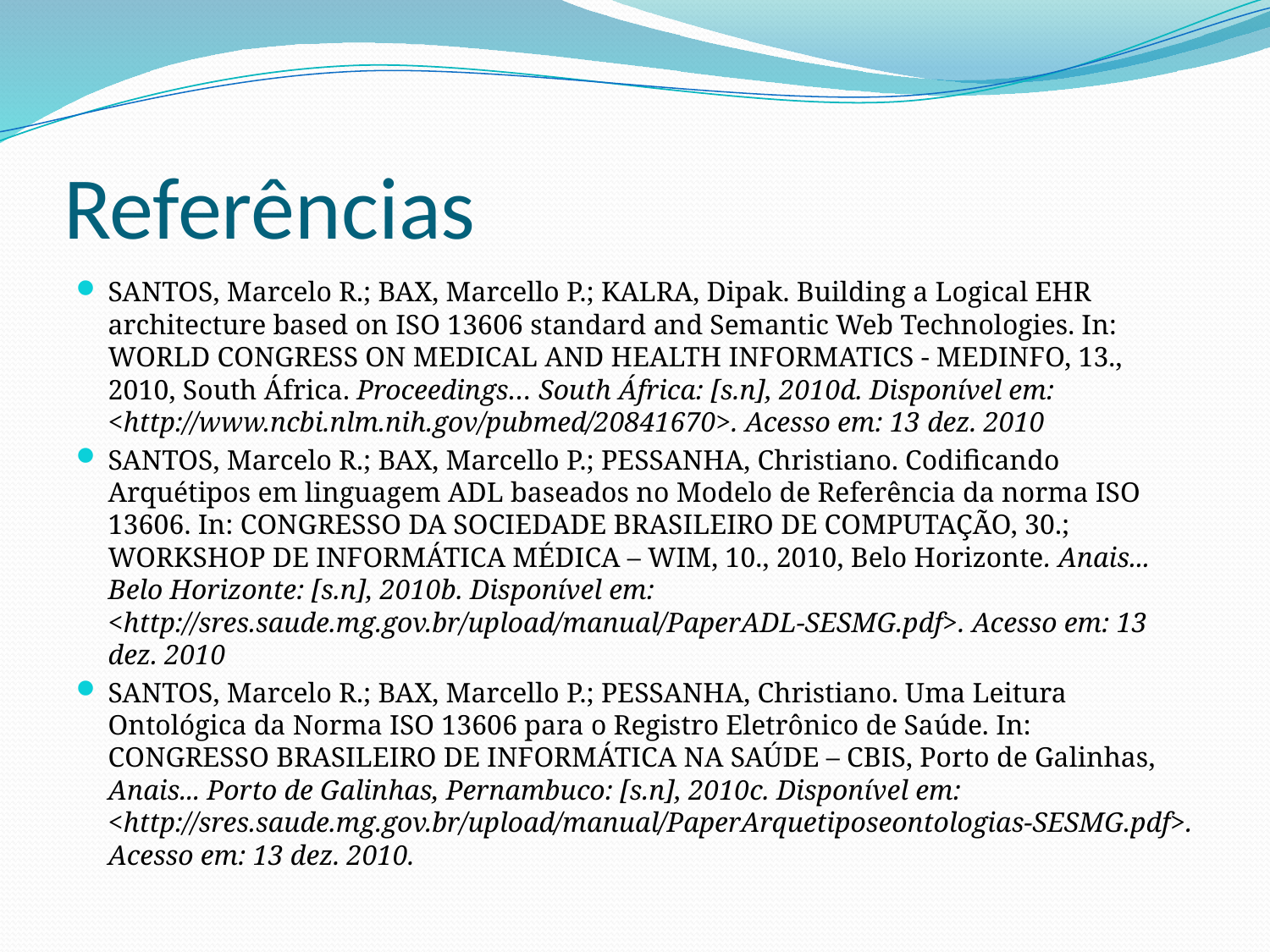

# Referências
SANTOS, Marcelo R.; BAX, Marcello P.; KALRA, Dipak. Building a Logical EHR architecture based on ISO 13606 standard and Semantic Web Technologies. In: WORLD CONGRESS ON MEDICAL AND HEALTH INFORMATICS - MEDINFO, 13., 2010, South África. Proceedings… South África: [s.n], 2010d. Disponível em: <http://www.ncbi.nlm.nih.gov/pubmed/20841670>. Acesso em: 13 dez. 2010
SANTOS, Marcelo R.; BAX, Marcello P.; PESSANHA, Christiano. Codificando Arquétipos em linguagem ADL baseados no Modelo de Referência da norma ISO 13606. In: CONGRESSO DA SOCIEDADE BRASILEIRO DE COMPUTAÇÃO, 30.; WORKSHOP DE INFORMÁTICA MÉDICA – WIM, 10., 2010, Belo Horizonte. Anais... Belo Horizonte: [s.n], 2010b. Disponível em: <http://sres.saude.mg.gov.br/upload/manual/PaperADL-SESMG.pdf>. Acesso em: 13 dez. 2010
SANTOS, Marcelo R.; BAX, Marcello P.; PESSANHA, Christiano. Uma Leitura Ontológica da Norma ISO 13606 para o Registro Eletrônico de Saúde. In: CONGRESSO BRASILEIRO DE INFORMÁTICA NA SAÚDE – CBIS, Porto de Galinhas, Anais... Porto de Galinhas, Pernambuco: [s.n], 2010c. Disponível em: <http://sres.saude.mg.gov.br/upload/manual/PaperArquetiposeontologias-SESMG.pdf>. Acesso em: 13 dez. 2010.